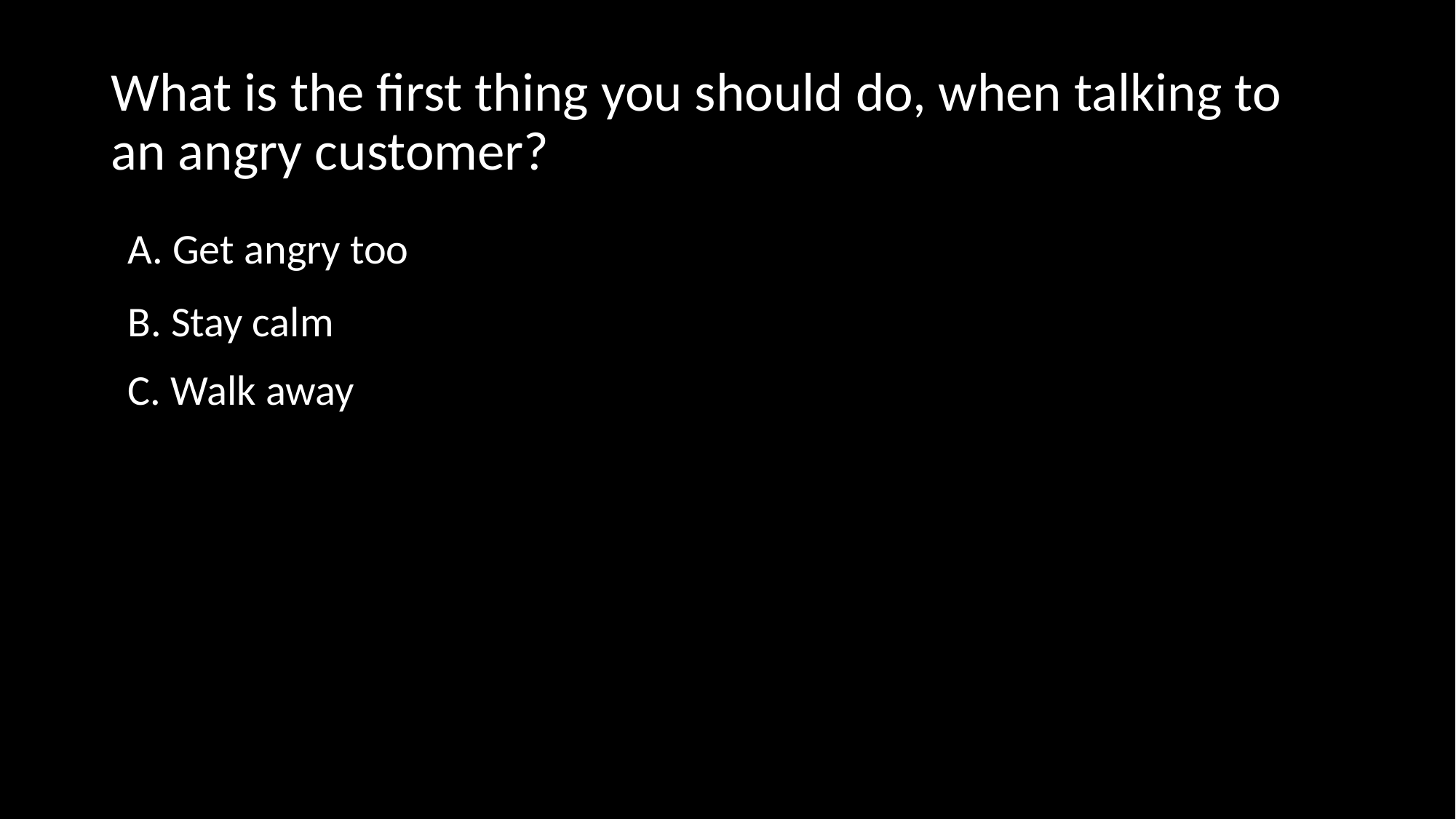

# What is the first thing you should do, when talking to an angry customer?
A. Get angry too
B. Stay calm
C. Walk away